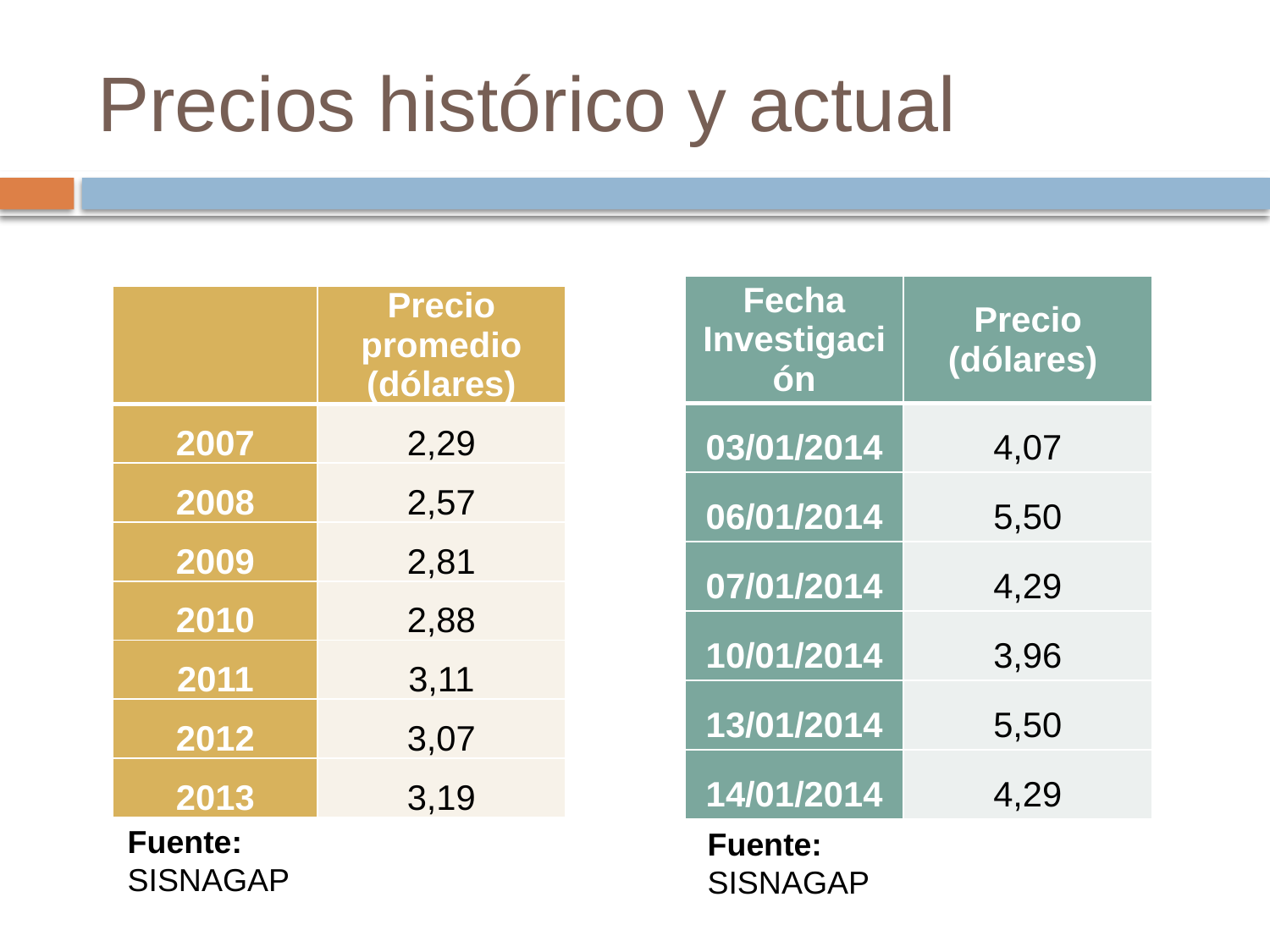

# Precios histórico y actual
| Fecha Investigación | Precio (dólares) |
| --- | --- |
| 03/01/2014 | 4,07 |
| 06/01/2014 | 5,50 |
| 07/01/2014 | 4,29 |
| 10/01/2014 | 3,96 |
| 13/01/2014 | 5,50 |
| 14/01/2014 | 4,29 |
|  | Precio promedio (dólares) |
| --- | --- |
| 2007 | 2,29 |
| 2008 | 2,57 |
| 2009 | 2,81 |
| 2010 | 2,88 |
| 2011 | 3,11 |
| 2012 | 3,07 |
| 2013 | 3,19 |
Fuente: SISNAGAP
Fuente: SISNAGAP